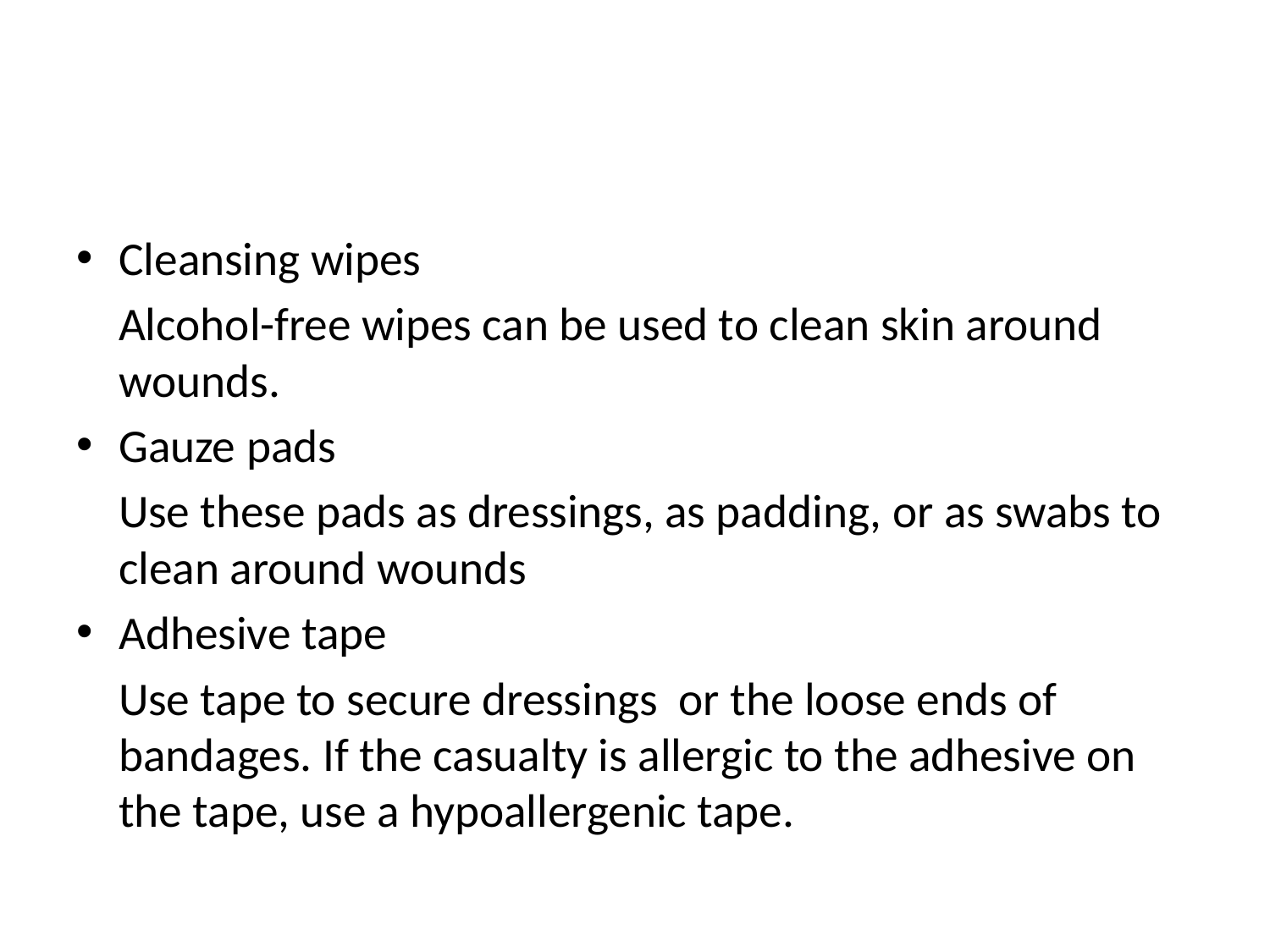

#
Cleansing wipes
    Alcohol-free wipes can be used to clean skin around wounds.
Gauze pads
    Use these pads as dressings, as padding, or as swabs to clean around wounds
Adhesive tape
    Use tape to secure dressings  or the loose ends of bandages. If the casualty is allergic to the adhesive on the tape, use a hypoallergenic tape.